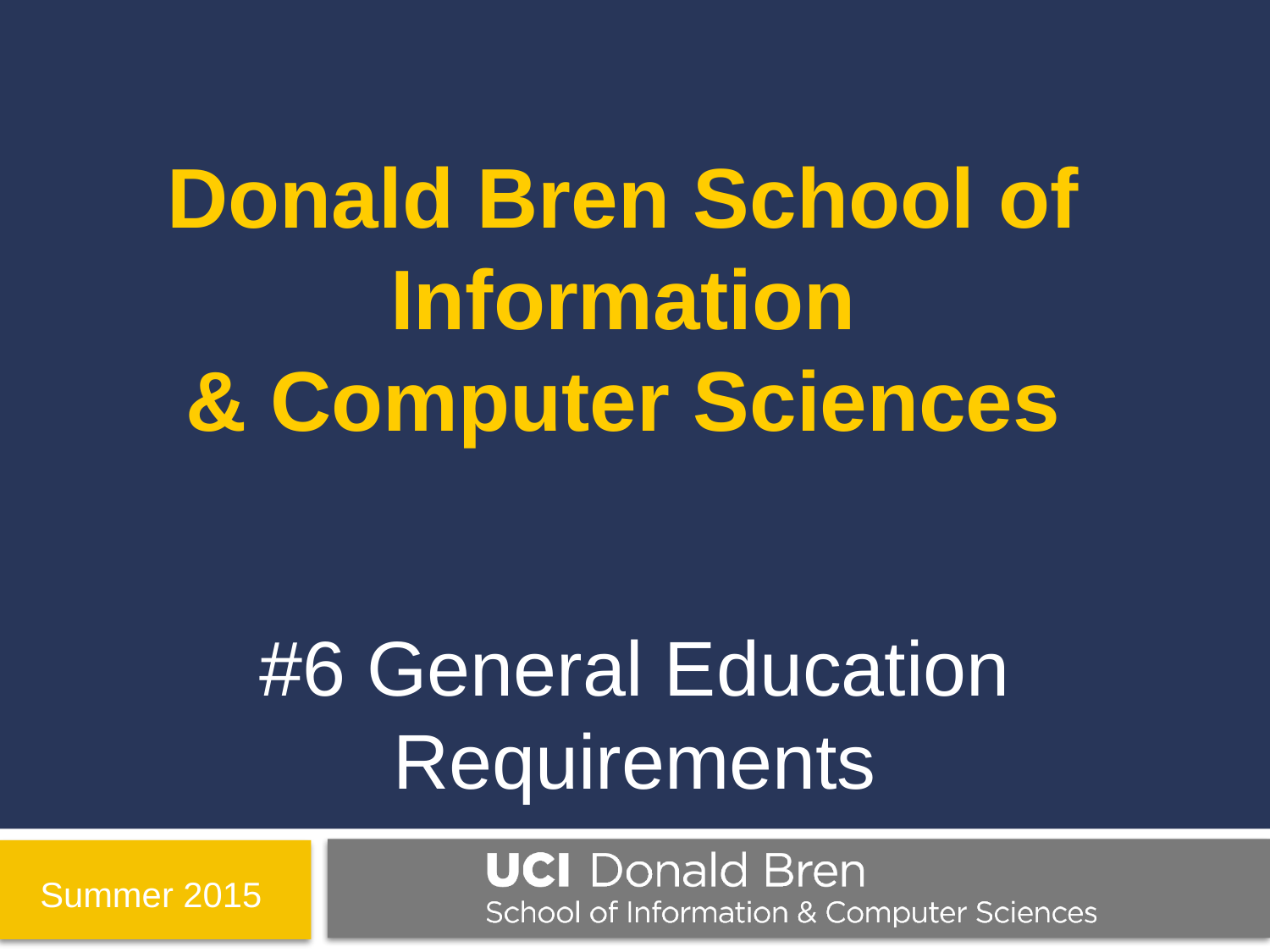

Donald Bren School of
Information
& Computer Sciences
#6 General Education Requirements
Summer 2015